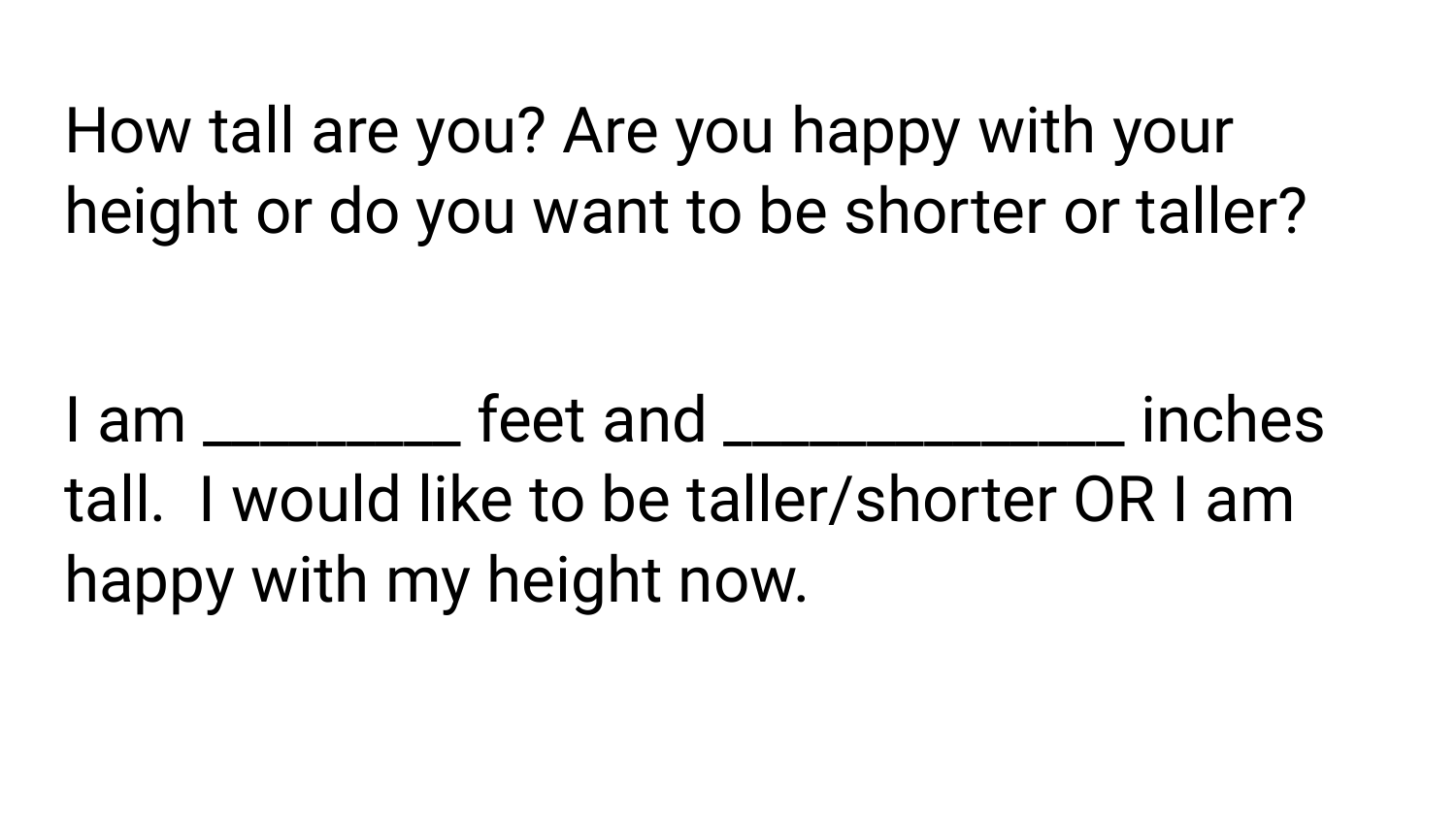

# How tall are you? Are you happy with your height or do you want to be shorter or taller?

I am _________ feet and ______________ inches tall.  I would like to be taller/shorter OR I am happy with my height now.